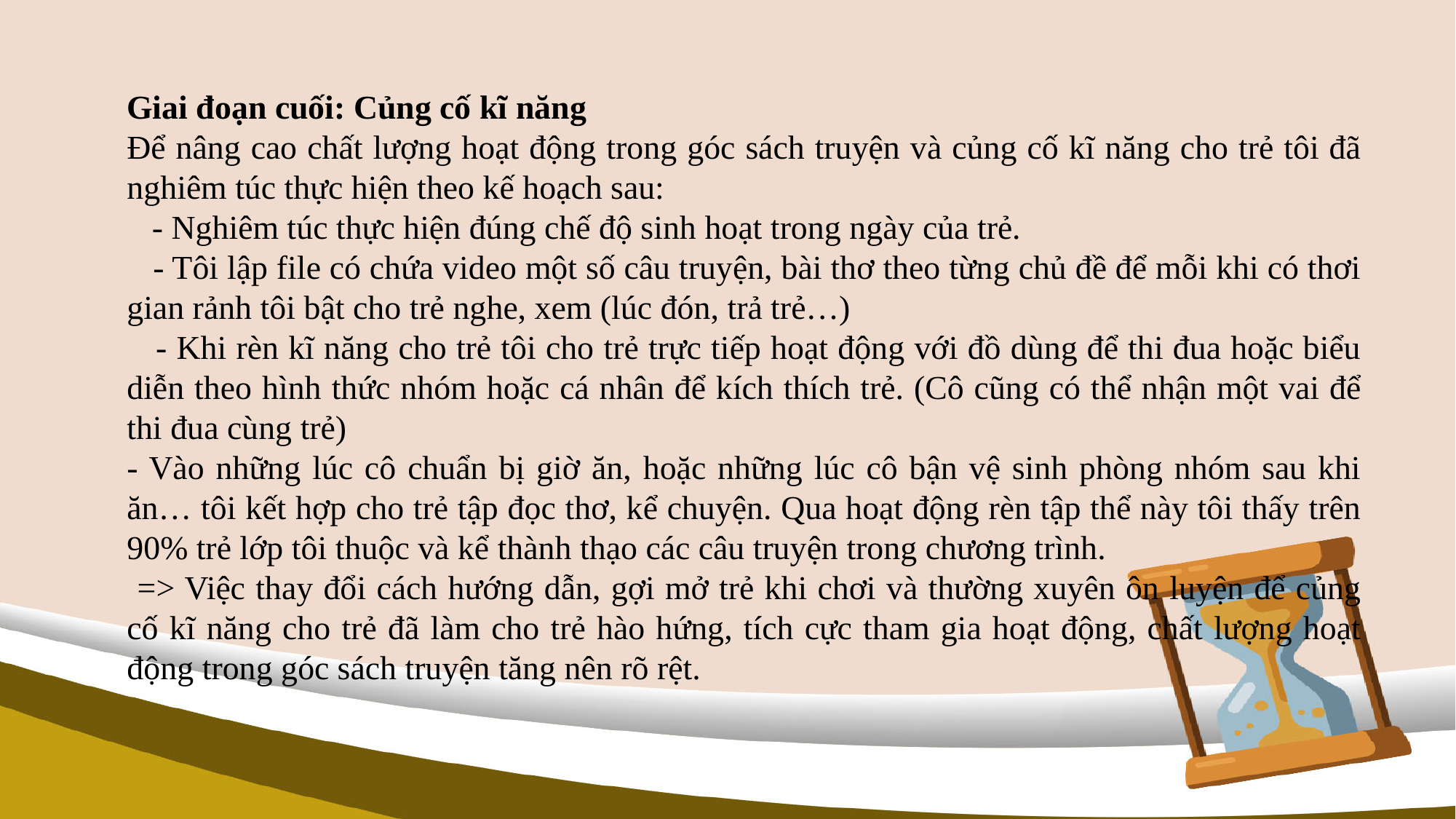

Giai đoạn cuối: Củng cố kĩ năng
Để nâng cao chất lượng hoạt động trong góc sách truyện và củng cố kĩ năng cho trẻ tôi đã nghiêm túc thực hiện theo kế hoạch sau:
   - Nghiêm túc thực hiện đúng chế độ sinh hoạt trong ngày của trẻ.
   - Tôi lập file có chứa video một số câu truyện, bài thơ theo từng chủ đề để mỗi khi có thơi gian rảnh tôi bật cho trẻ nghe, xem (lúc đón, trả trẻ…)
   - Khi rèn kĩ năng cho trẻ tôi cho trẻ trực tiếp hoạt động với đồ dùng để thi đua hoặc biểu diễn theo hình thức nhóm hoặc cá nhân để kích thích trẻ. (Cô cũng có thể nhận một vai để thi đua cùng trẻ)
- Vào những lúc cô chuẩn bị giờ ăn, hoặc những lúc cô bận vệ sinh phòng nhóm sau khi ăn… tôi kết hợp cho trẻ tập đọc thơ, kể chuyện. Qua hoạt động rèn tập thể này tôi thấy trên 90% trẻ lớp tôi thuộc và kể thành thạo các câu truyện trong chương trình.
 => Việc thay đổi cách hướng dẫn, gợi mở trẻ khi chơi và thường xuyên ôn luyện để củng cố kĩ năng cho trẻ đã làm cho trẻ hào hứng, tích cực tham gia hoạt động, chất lượng hoạt động trong góc sách truyện tăng nên rõ rệt.